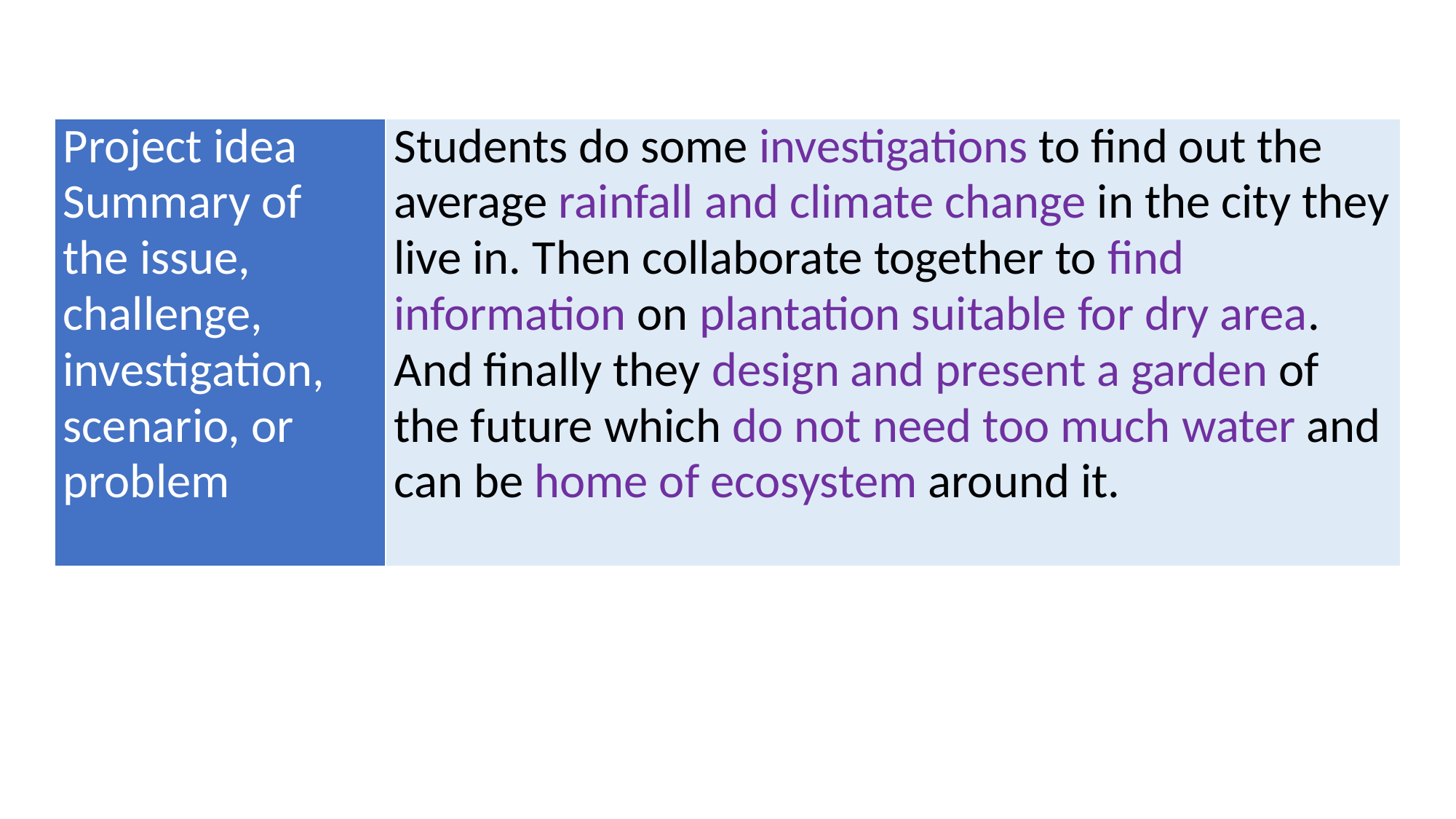

| Project idea Summary of the issue, challenge, investigation, scenario, or problem | Students do some investigations to find out the average rainfall and climate change in the city they live in. Then collaborate together to find information on plantation suitable for dry area. And finally they design and present a garden of the future which do not need too much water and can be home of ecosystem around it. |
| --- | --- |